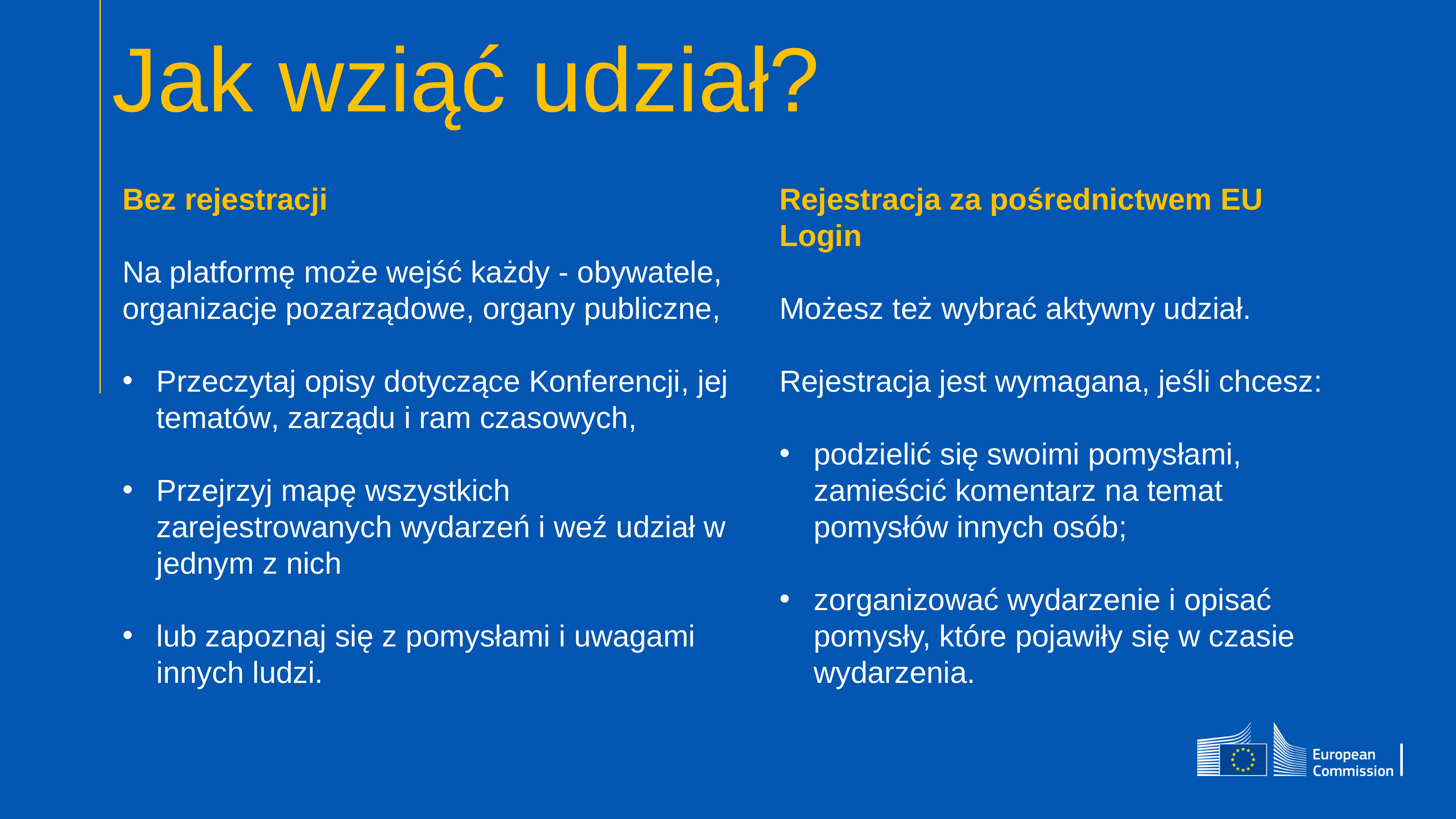

# Jak wziąć udział?
Bez rejestracji

Na platformę może wejść każdy - obywatele, organizacje pozarządowe, organy publiczne,

Przeczytaj opisy dotyczące Konferencji, jej tematów, zarządu i ram czasowych,

Przejrzyj mapę wszystkich zarejestrowanych wydarzeń i weź udział w jednym z nich

lub zapoznaj się z pomysłami i uwagami innych ludzi.

Rejestracja za pośrednictwem EU Login

Możesz też wybrać aktywny udział.

Rejestracja jest wymagana, jeśli chcesz:

podzielić się swoimi pomysłami, zamieścić komentarz na temat    pomysłów innych osób;

zorganizować wydarzenie i opisać pomysły, które pojawiły się w czasie wydarzenia.